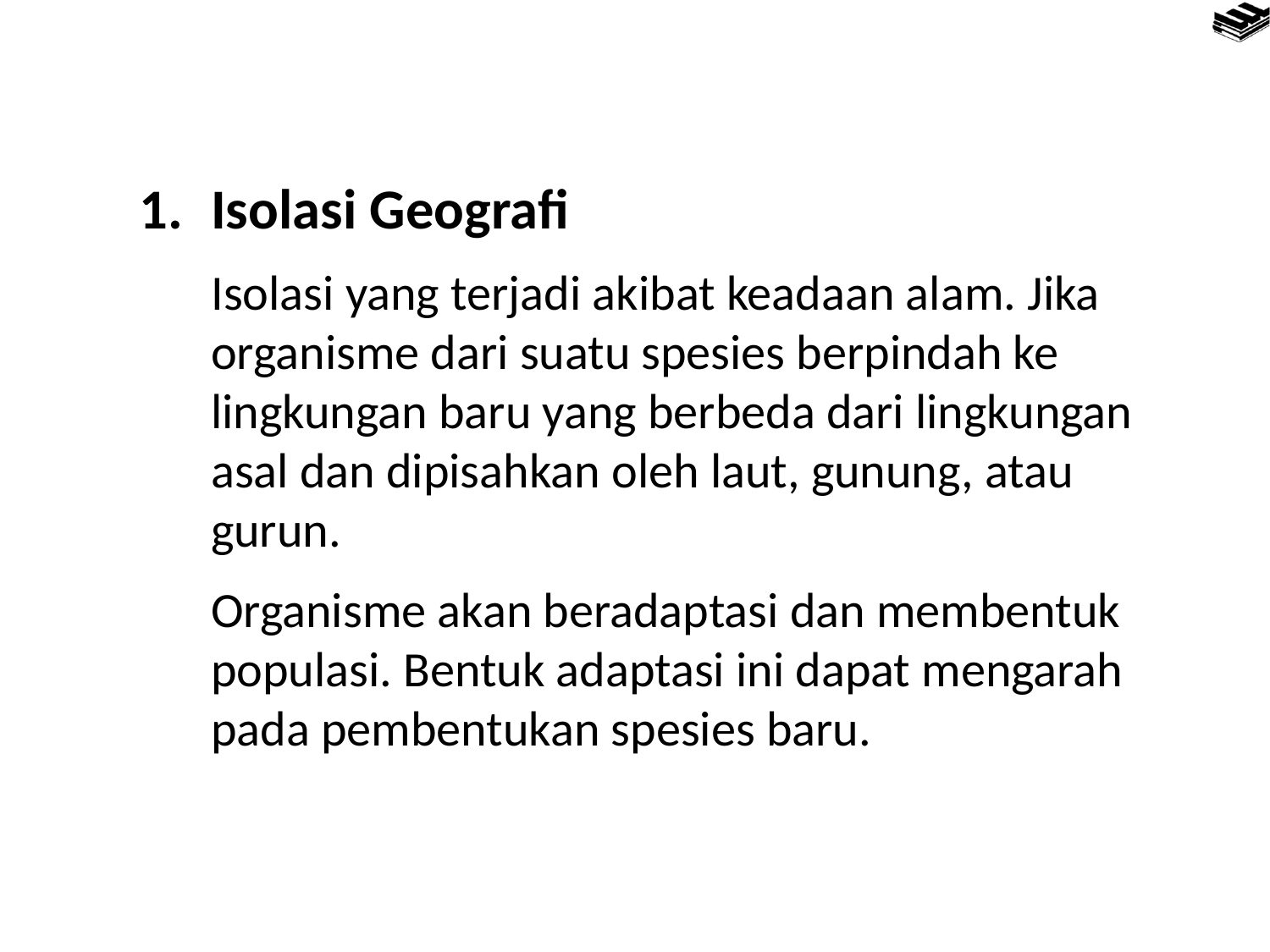

Isolasi Geografi
Isolasi yang terjadi akibat keadaan alam. Jika organisme dari suatu spesies berpindah ke lingkungan baru yang berbeda dari lingkungan asal dan dipisahkan oleh laut, gunung, atau gurun.
Organisme akan beradaptasi dan membentuk populasi. Bentuk adaptasi ini dapat mengarah pada pembentukan spesies baru.